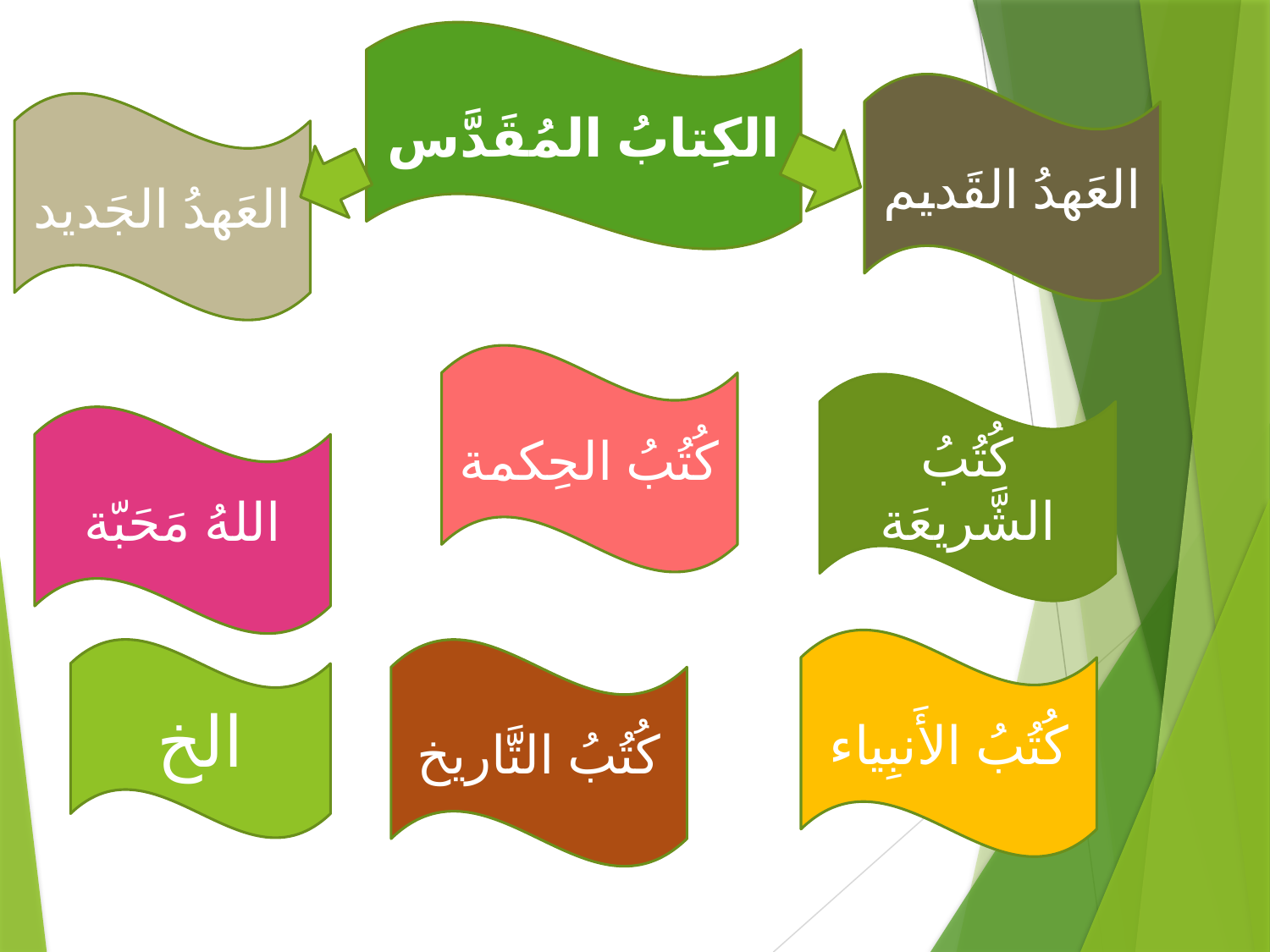

الكِتابُ المُقَدَّس
العَهدُ القَديم
#
العَهدُ الجَديد

كُتُبُ الحِكمة
كُتُبُ الشَّريعَة
اللهُ مَحَبّة
كُتُبُ الأَنبِياء
الخ
كُتُبُ التَّاريخ